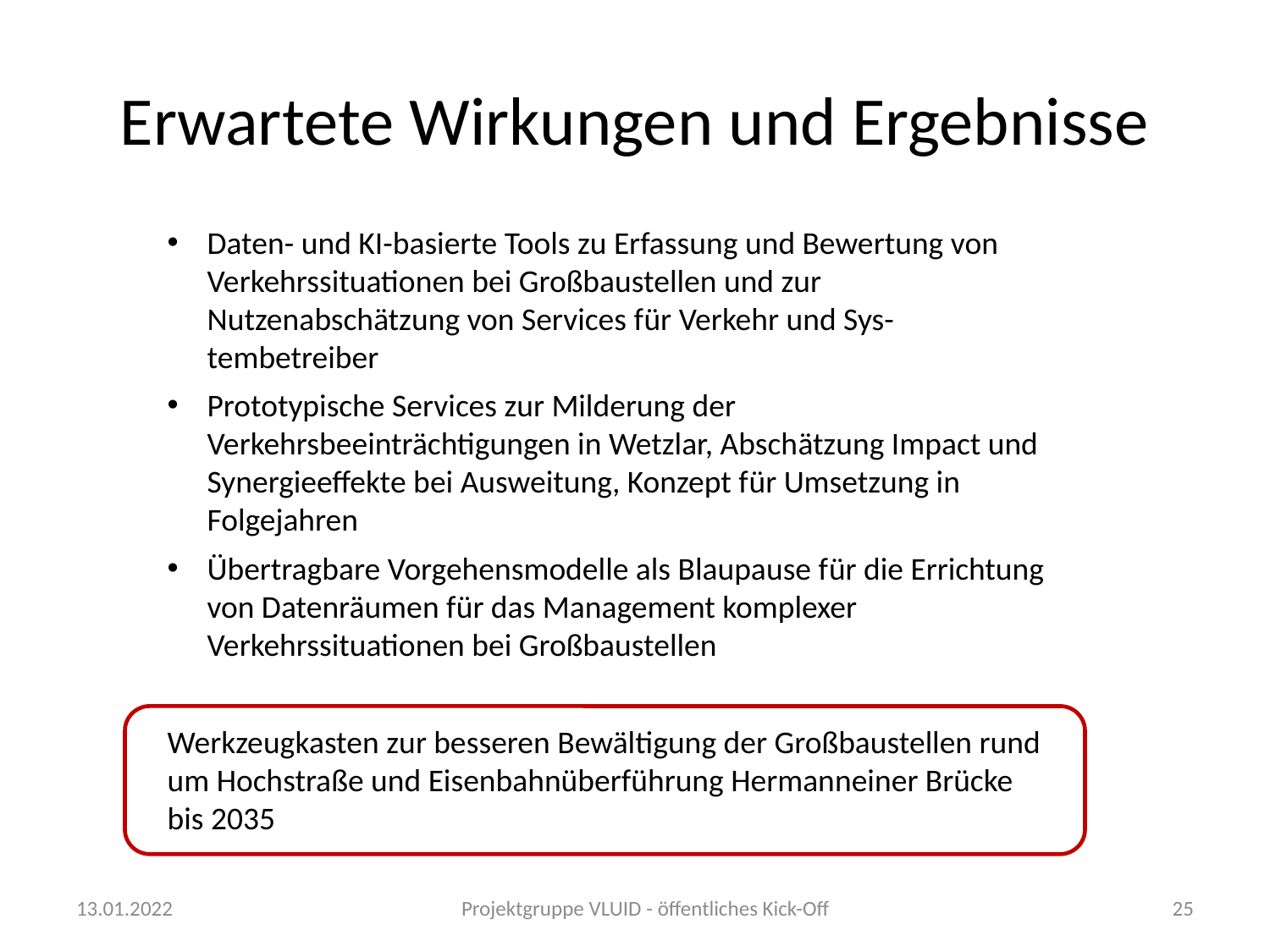

# Erwartete Wirkungen und Ergebnisse
Daten- und KI-basierte Tools zu Erfassung und Bewertung von Verkehrssituationen bei Großbaustellen und zur Nutzenabschätzung von Services für Verkehr und Sys- tembetreiber
Prototypische Services zur Milderung der Verkehrsbeeinträchtigungen in Wetzlar, Abschätzung Impact und Synergieeffekte bei Ausweitung, Konzept für Umsetzung in Folgejahren
Übertragbare Vorgehensmodelle als Blaupause für die Errichtung von Datenräumen für das Management komplexer Verkehrssituationen bei Großbaustellen

Werkzeugkasten zur besseren Bewältigung der Großbaustellen rund um Hochstraße und Eisenbahnüberführung Hermanneiner Brücke bis 2035

13.01.2022
Projektgruppe VLUID - öffentliches Kick-Off
25